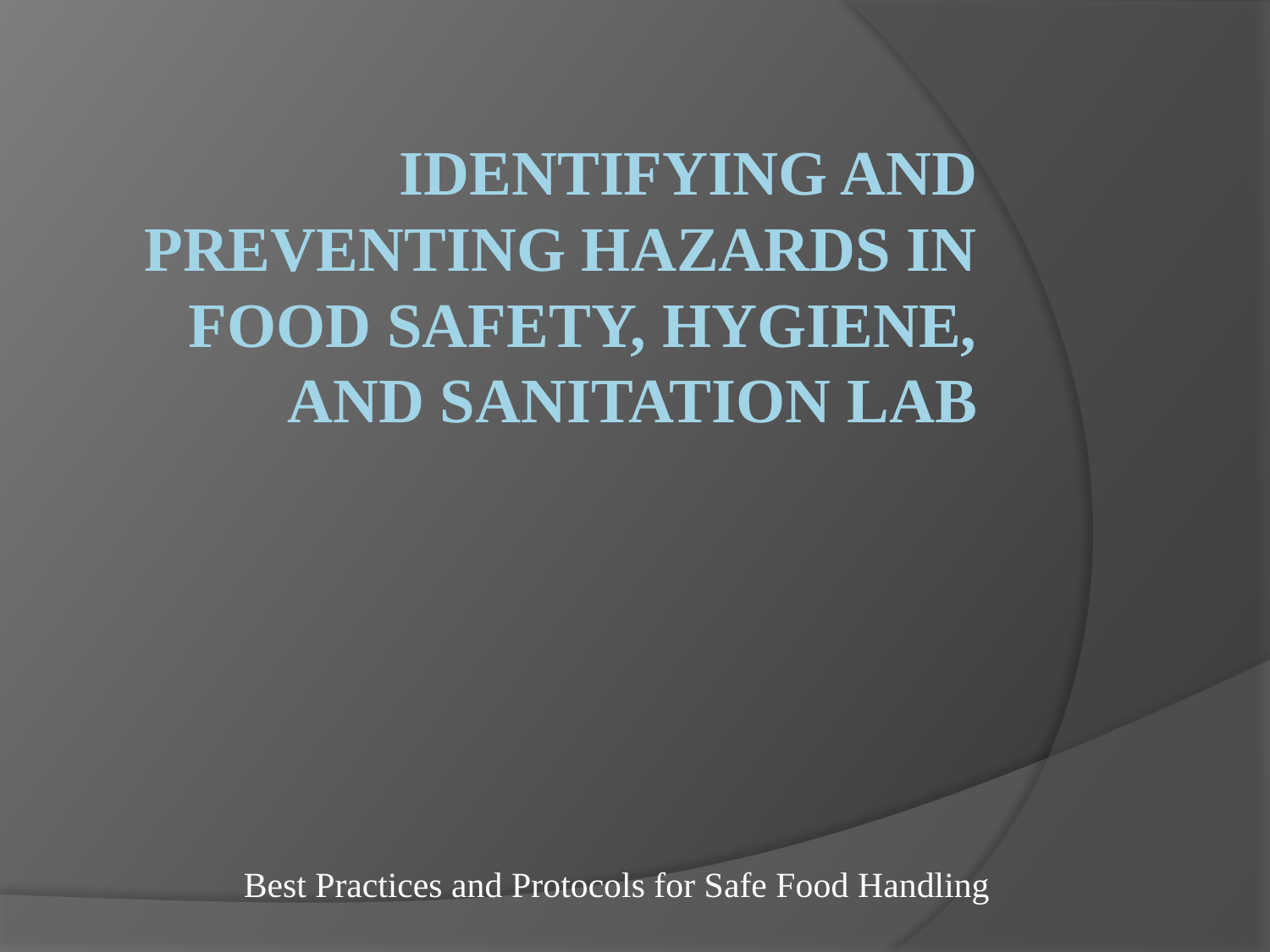

# Identifying and Preventing Hazards in Food Safety, Hygiene, and Sanitation Lab
Best Practices and Protocols for Safe Food Handling